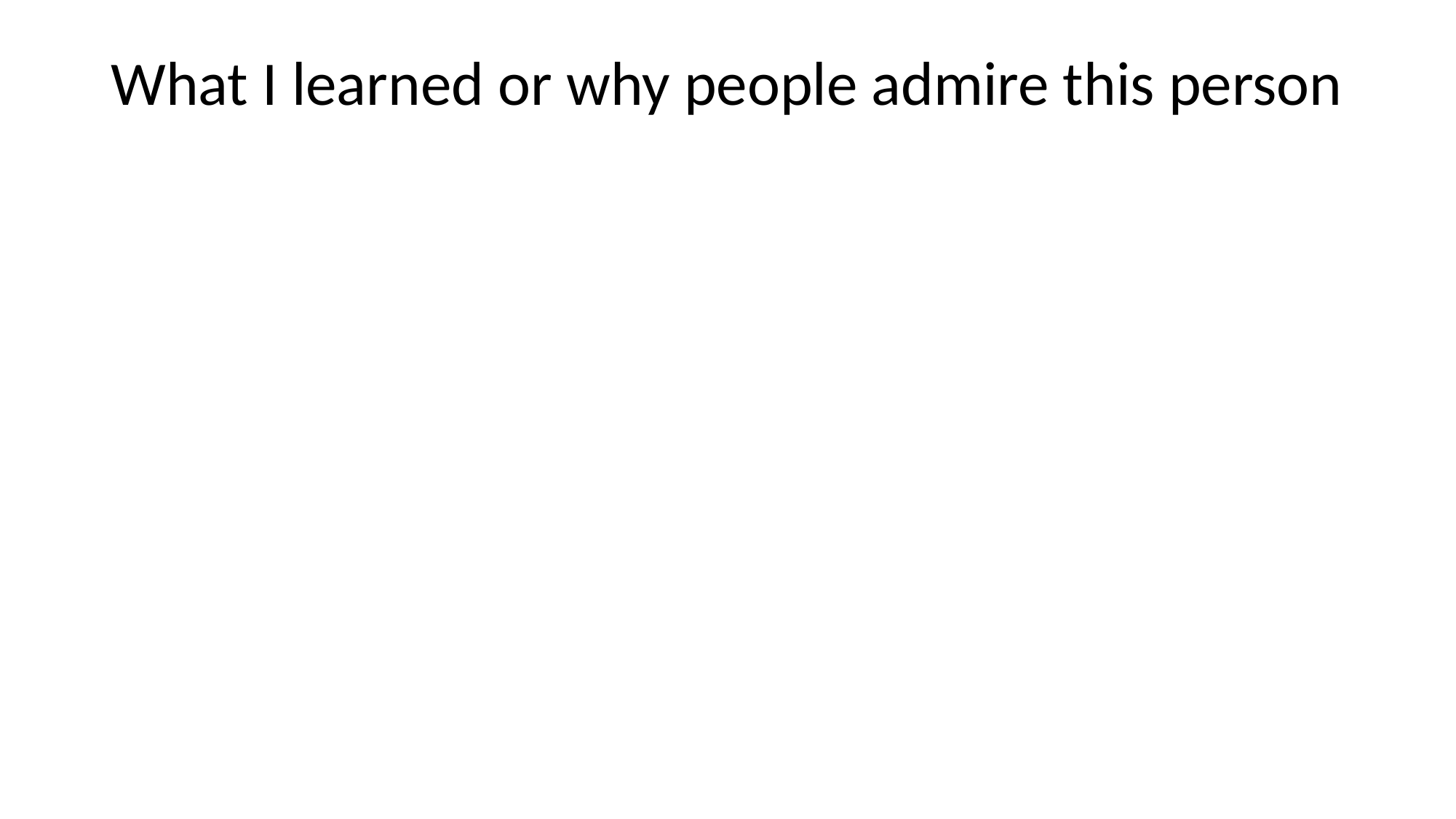

# What I learned or why people admire this person